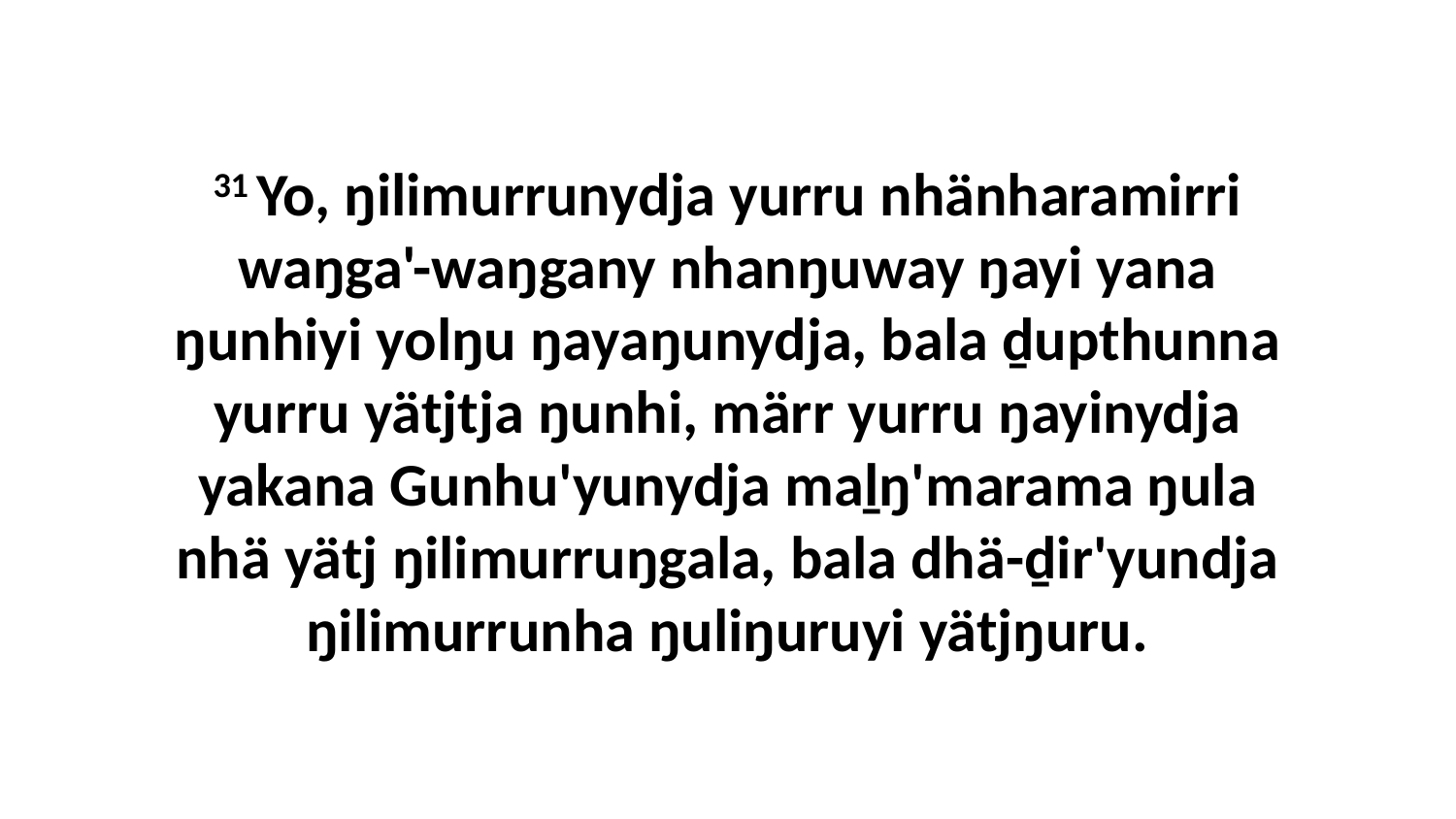

31 Yo, ŋilimurrunydja yurru nhänharamirri waŋga'-waŋgany nhanŋuway ŋayi yana ŋunhiyi yolŋu ŋayaŋunydja, bala ḏupthunna yurru yätjtja ŋunhi, märr yurru ŋayinydja yakana Gunhu'yunydja maḻŋ'marama ŋula nhä yätj ŋilimurruŋgala, bala dhä-ḏir'yundja ŋilimurrunha ŋuliŋuruyi yätjŋuru.